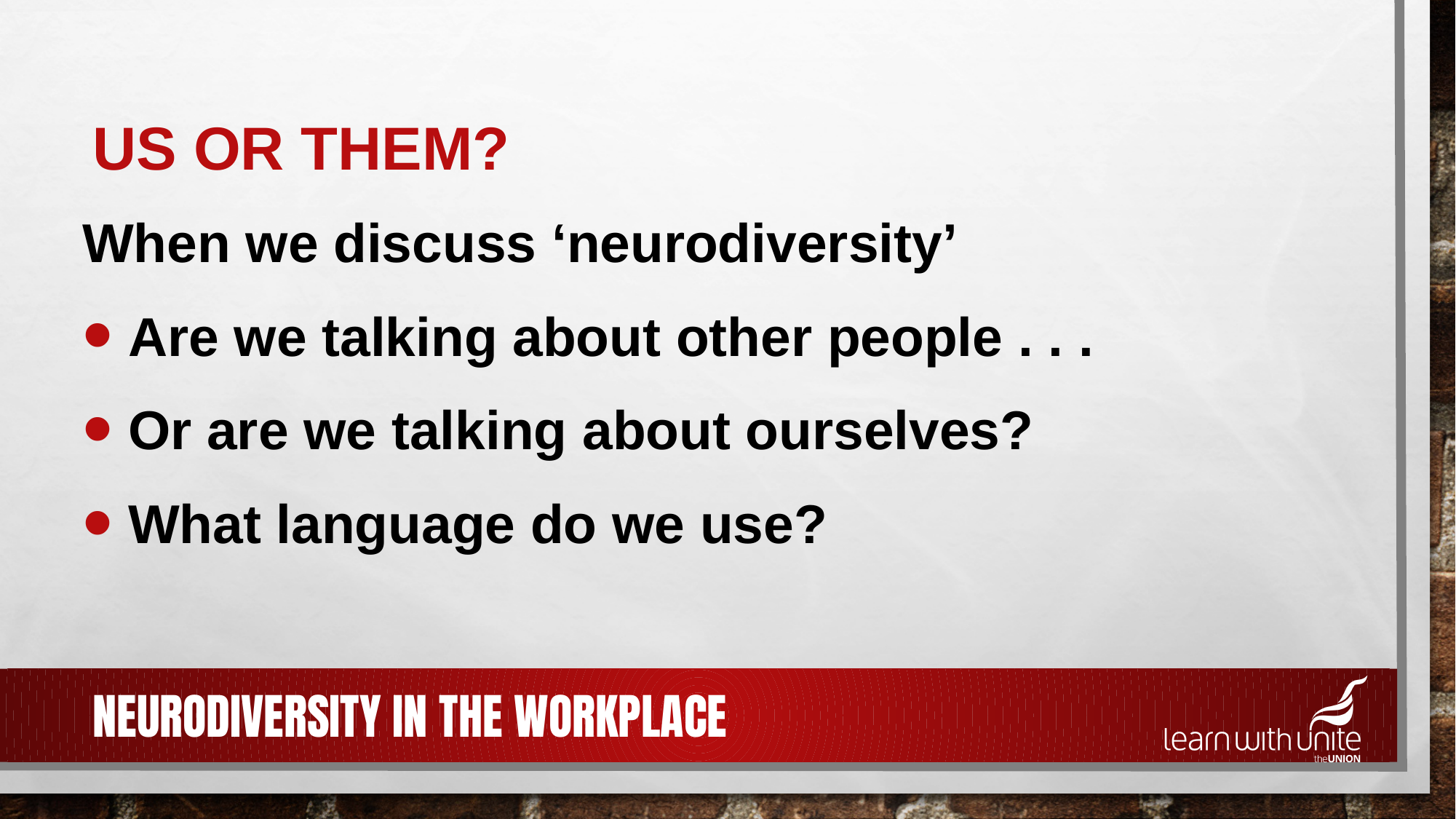

# US OR THEM?
When we discuss ‘neurodiversity’
 Are we talking about other people . . .
 Or are we talking about ourselves?
 What language do we use?

NEURODIVERSITY in the workplace